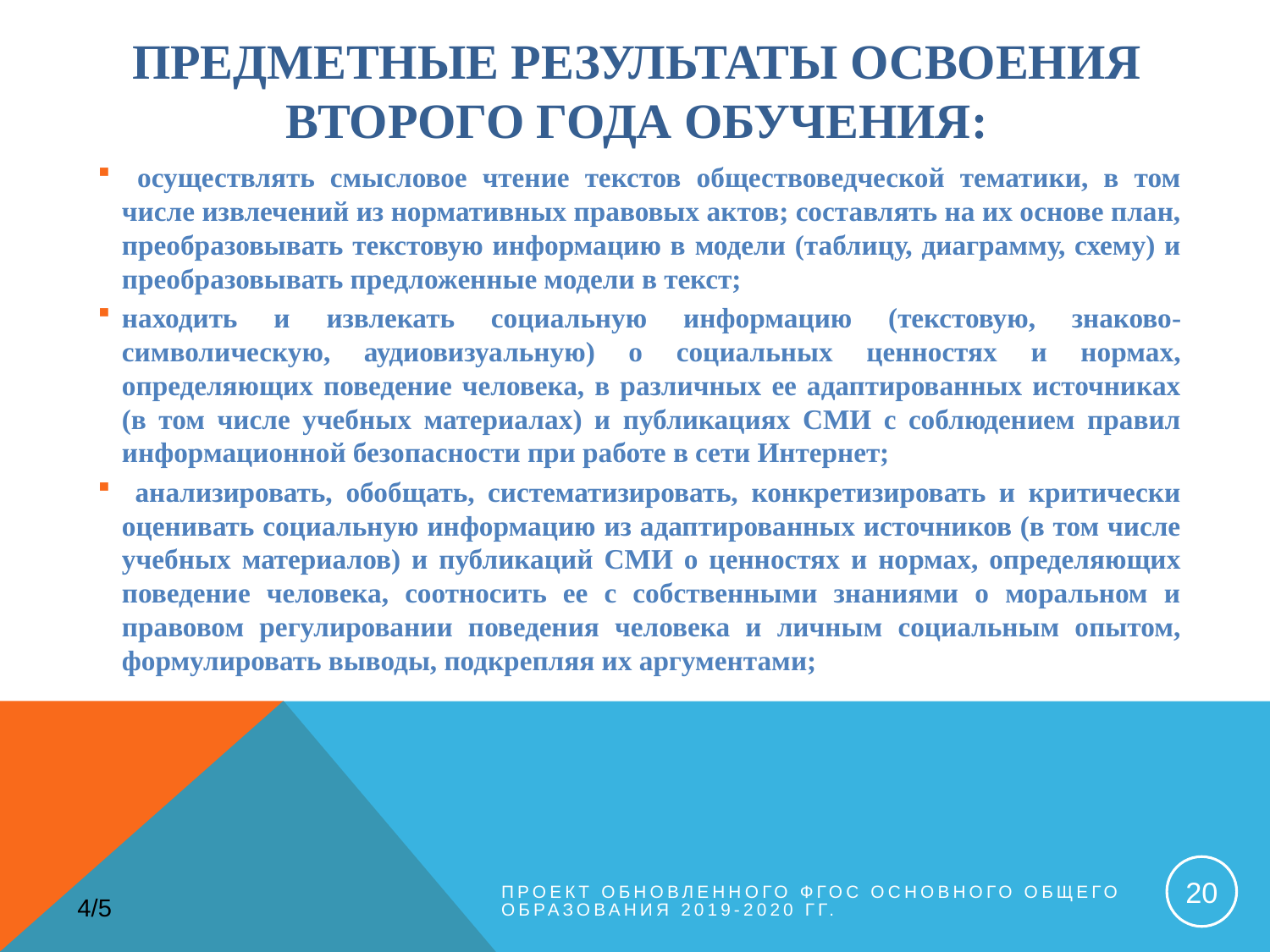

# Предметные результаты освоения второго года обучения:
 осуществлять смысловое чтение текстов обществоведческой тематики, в том числе извлечений из нормативных правовых актов; составлять на их основе план, преобразовывать текстовую информацию в модели (таблицу, диаграмму, схему) и преобразовывать предложенные модели в текст;
находить и извлекать социальную информацию (текстовую, знаково-символическую, аудиовизуальную) о социальных ценностях и нормах, определяющих поведение человека, в различных ее адаптированных источниках (в том числе учебных материалах) и публикациях СМИ с соблюдением правил информационной безопасности при работе в сети Интернет;
 анализировать, обобщать, систематизировать, конкретизировать и критически оценивать социальную информацию из адаптированных источников (в том числе учебных материалов) и публикаций СМИ о ценностях и нормах, определяющих поведение человека, соотносить ее с собственными знаниями о моральном и правовом регулировании поведения человека и личным социальным опытом, формулировать выводы, подкрепляя их аргументами;
20
Проект обновленного ФГОС основного общего образования 2019-2020 гг.
4/5